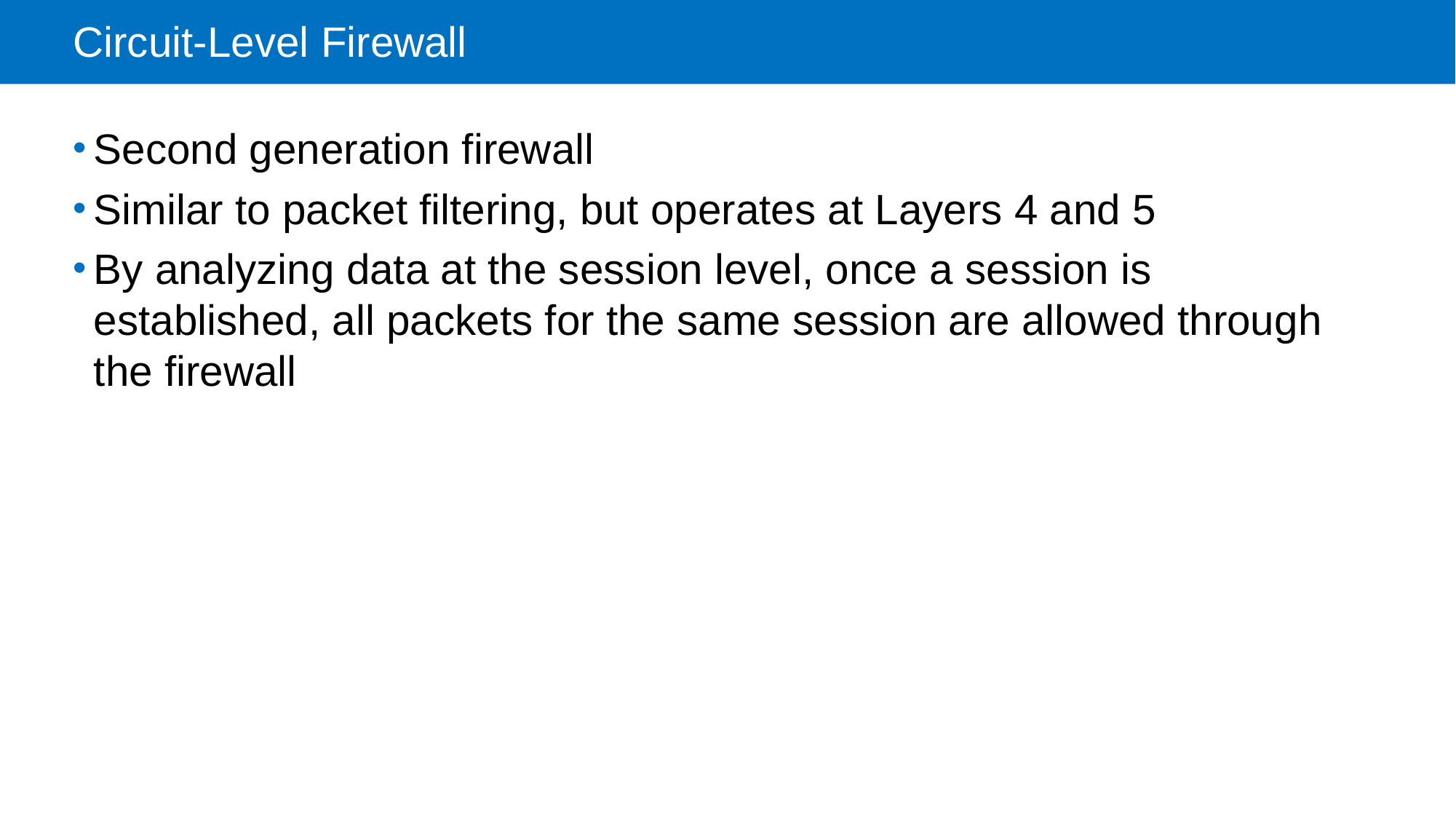

# Circuit-Level Firewall
Second generation firewall
Similar to packet filtering, but operates at Layers 4 and 5
By analyzing data at the session level, once a session is established, all packets for the same session are allowed through the firewall